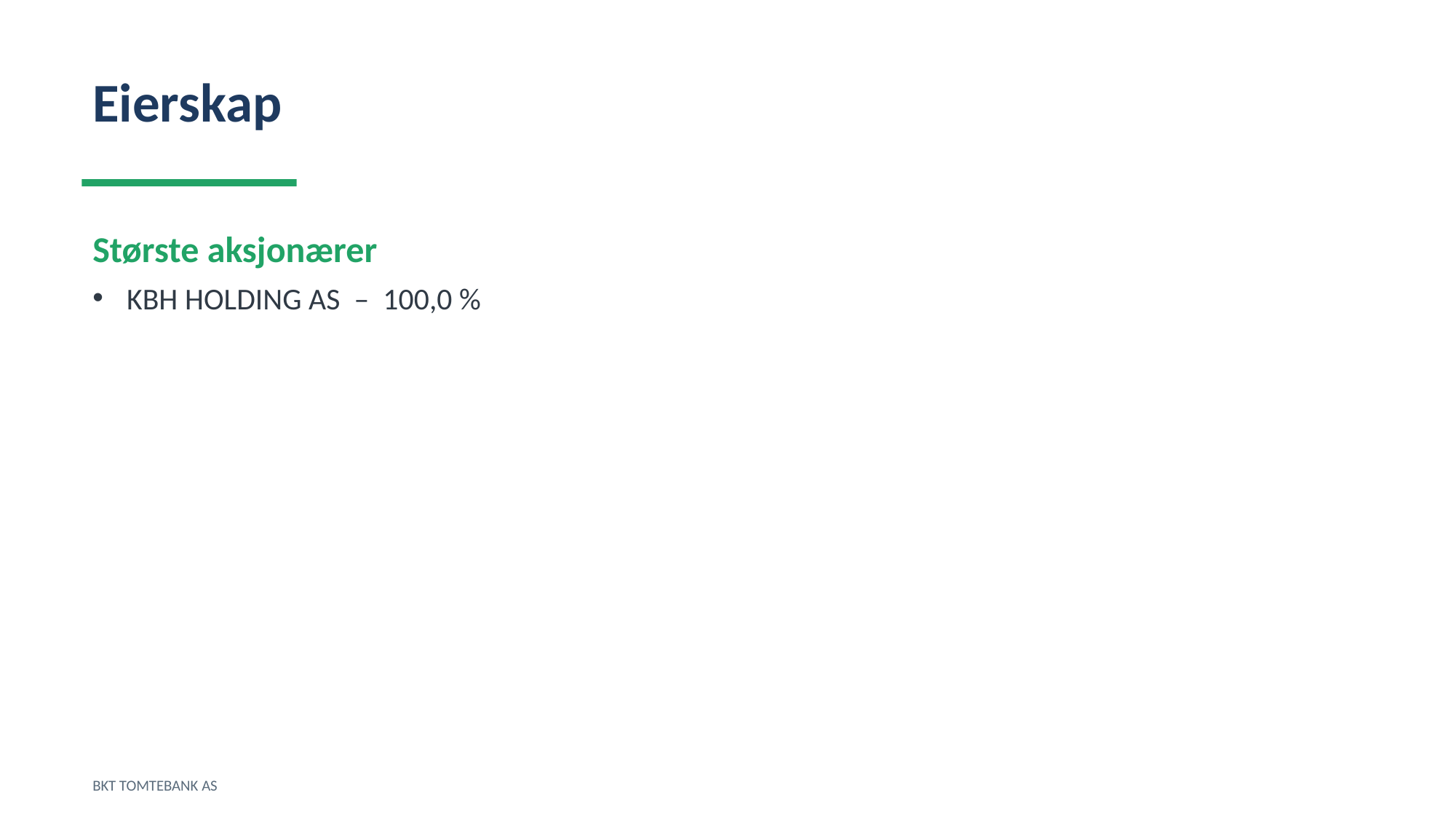

Eierskap

Største aksjonærer
KBH HOLDING AS  –  100,0 %
BKT TOMTEBANK AS